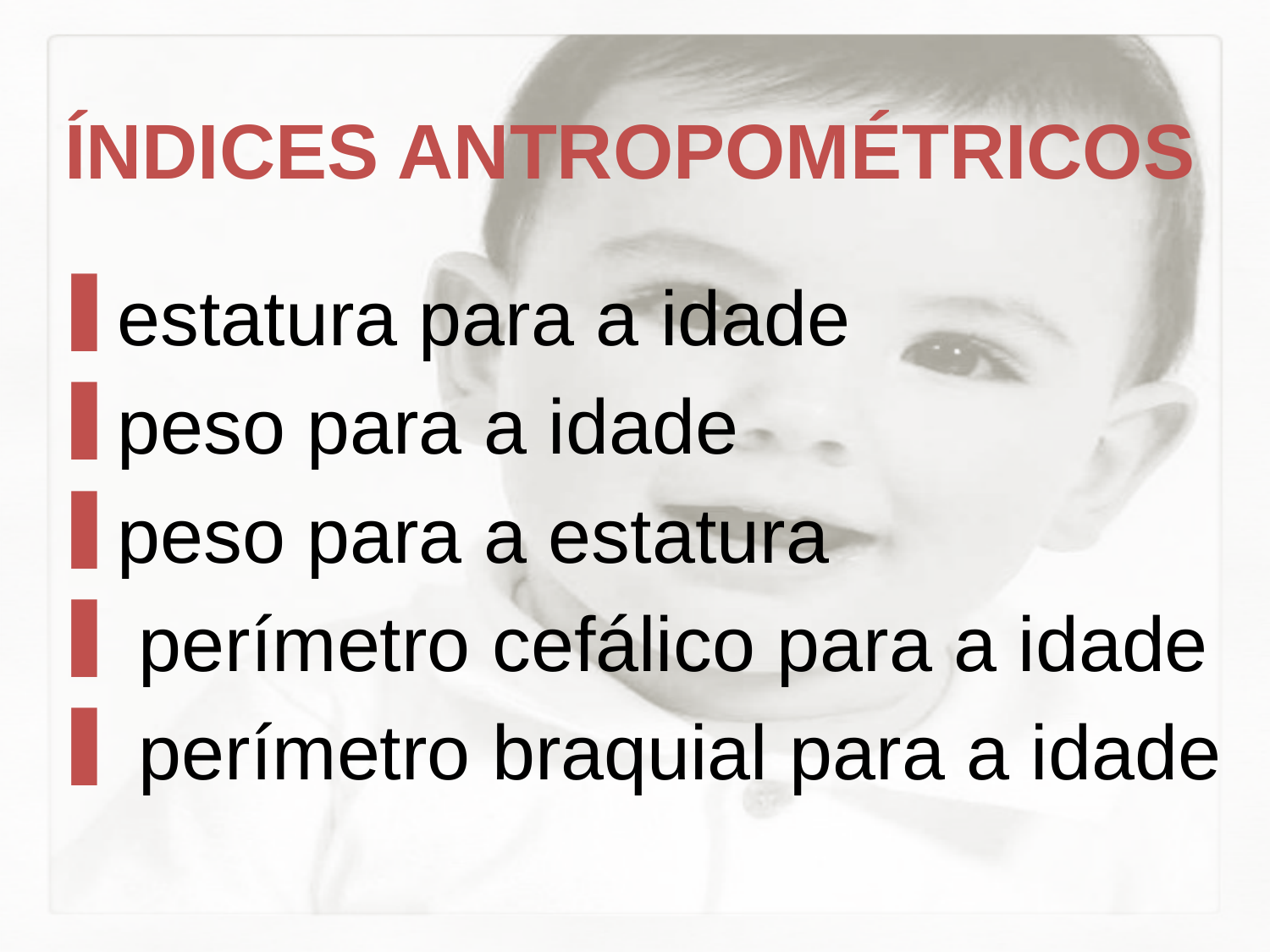

ÍNDICES ANTROPOMÉTRICOS
estatura para a idade
peso para a idade
peso para a estatura
 perímetro cefálico para a idade
 perímetro braquial para a idade